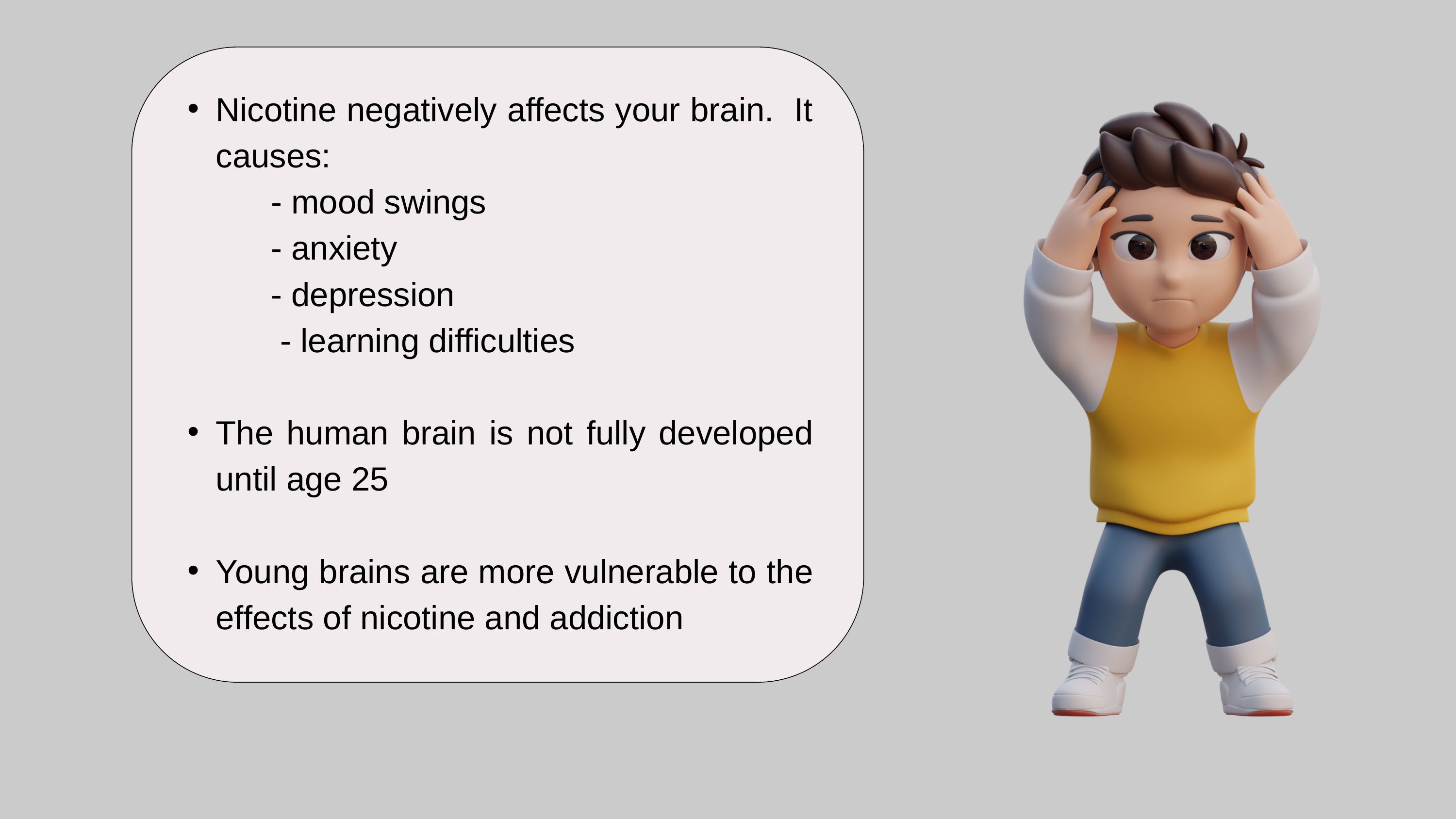

Nicotine negatively affects your brain.  It causes:
            - mood swings
            - anxiety
            - depression
             - learning difficulties

The human brain is not fully developed until age 25

Young brains are more vulnerable to the effects of nicotine and addiction